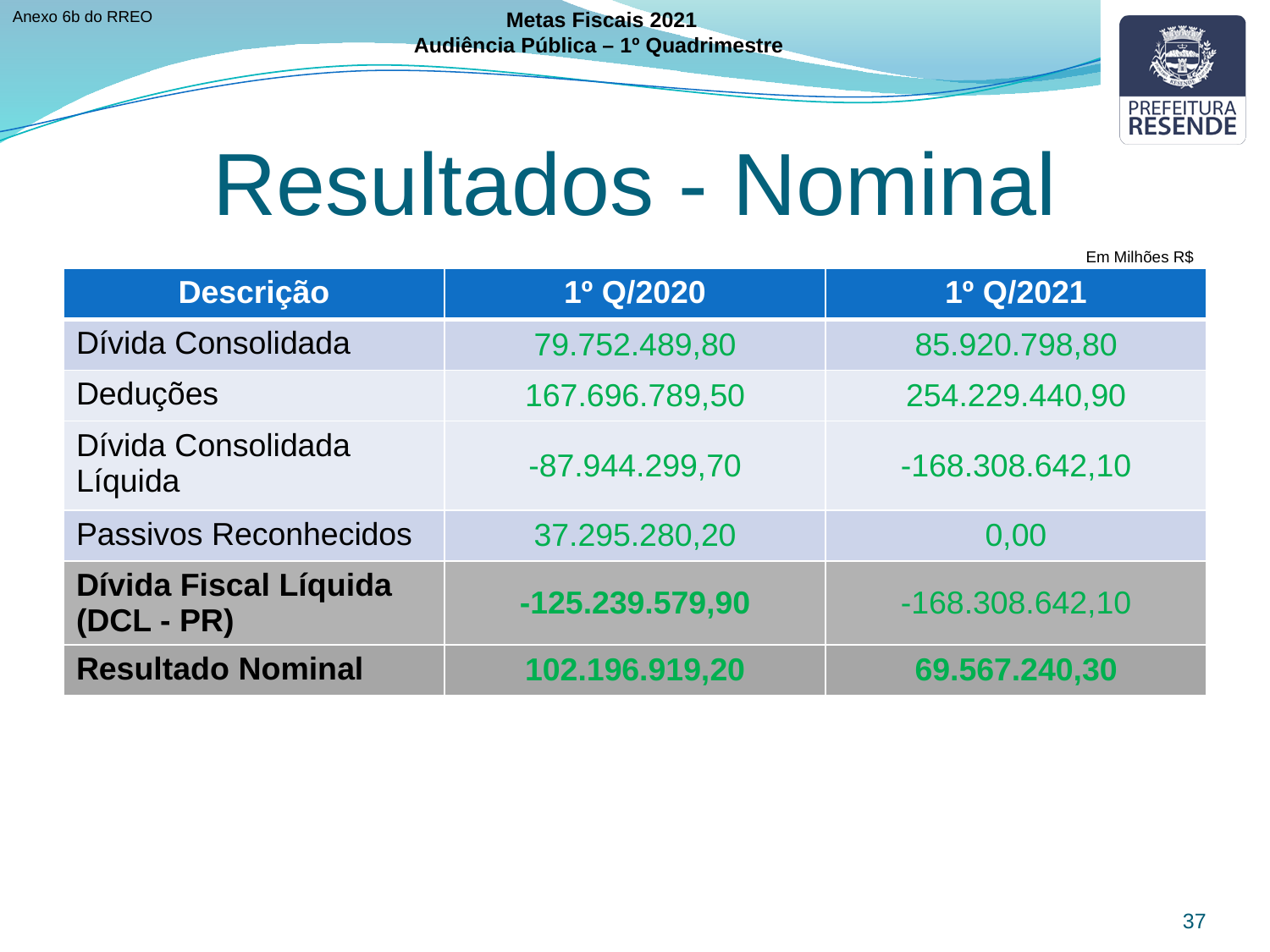

Anexo 6b do RREO
Metas Fiscais 2021
Audiência Pública – 1º Quadrimestre
Resultados - Nominal
Em Milhões R$
| Descrição | 1º Q/2020 | 1º Q/2021 |
| --- | --- | --- |
| Dívida Consolidada | 79.752.489,80 | 85.920.798,80 |
| Deduções | 167.696.789,50 | 254.229.440,90 |
| Dívida Consolidada Líquida | -87.944.299,70 | -168.308.642,10 |
| Passivos Reconhecidos | 37.295.280,20 | 0,00 |
| Dívida Fiscal Líquida (DCL - PR) | -125.239.579,90 | -168.308.642,10 |
| Resultado Nominal | 102.196.919,20 | 69.567.240,30 |
37